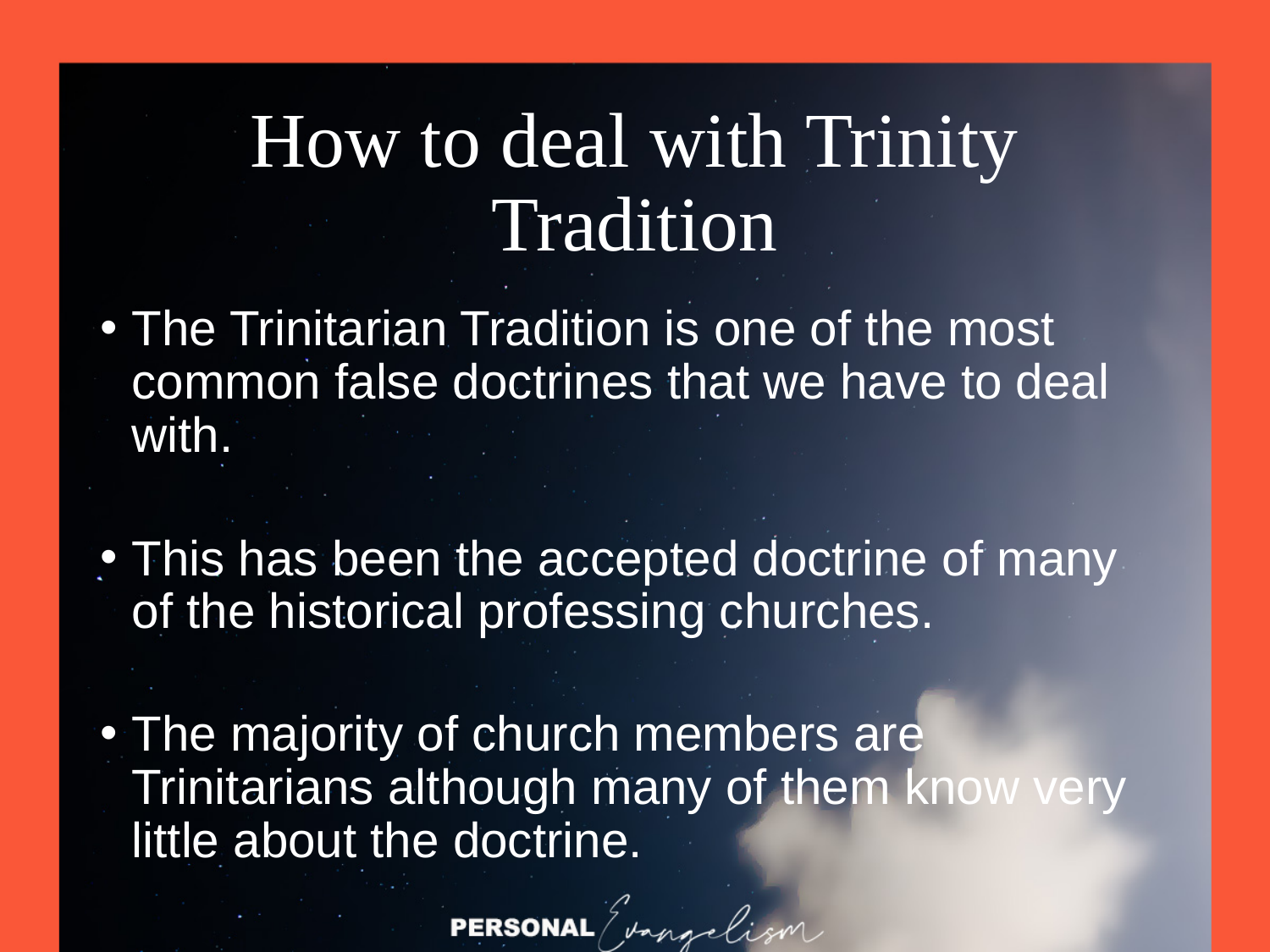

# How to deal with Trinity Tradition
The Trinitarian Tradition is one of the most common false doctrines that we have to deal with.

This has been the accepted doctrine of many of the historical professing churches.

The majority of church members are Trinitarians although many of them know very little about the doctrine.